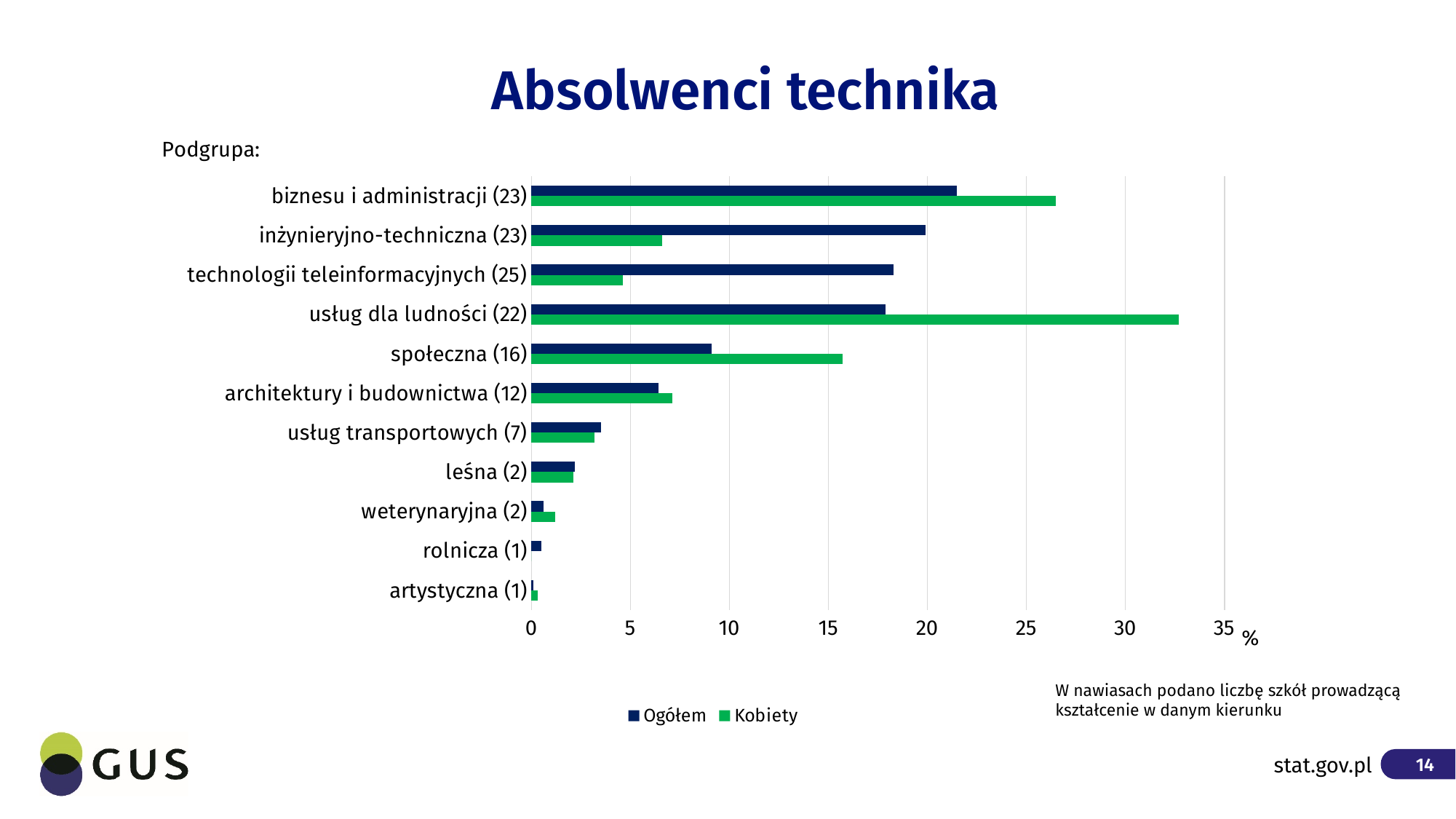

Absolwenci technika

### Chart

| Category | Kobiety | Ogółem |
|---|---|---|
| artystyczna (1) | 0.3 | 0.1 |
| rolnicza (1) | 0.0 | 0.5 |
| weterynaryjna (2) | 1.2 | 0.6 |
| leśna (2) | 2.1 | 2.2 |
| usług transportowych (7) | 3.2 | 3.5 |
| architektury i budownictwa (12) | 7.1 | 6.4 |
| społeczna (16) | 15.7 | 9.1 |
| usług dla ludności (22) | 32.7 | 17.9 |
| technologii teleinformacyjnych (25) | 4.6 | 18.3 |
| inżynieryjno-techniczna (23) | 6.6 | 19.9 |
| biznesu i administracji (23) | 26.5 | 21.5 |
W nawiasach podano liczbę szkół prowadzącą kształcenie w danym kierunku